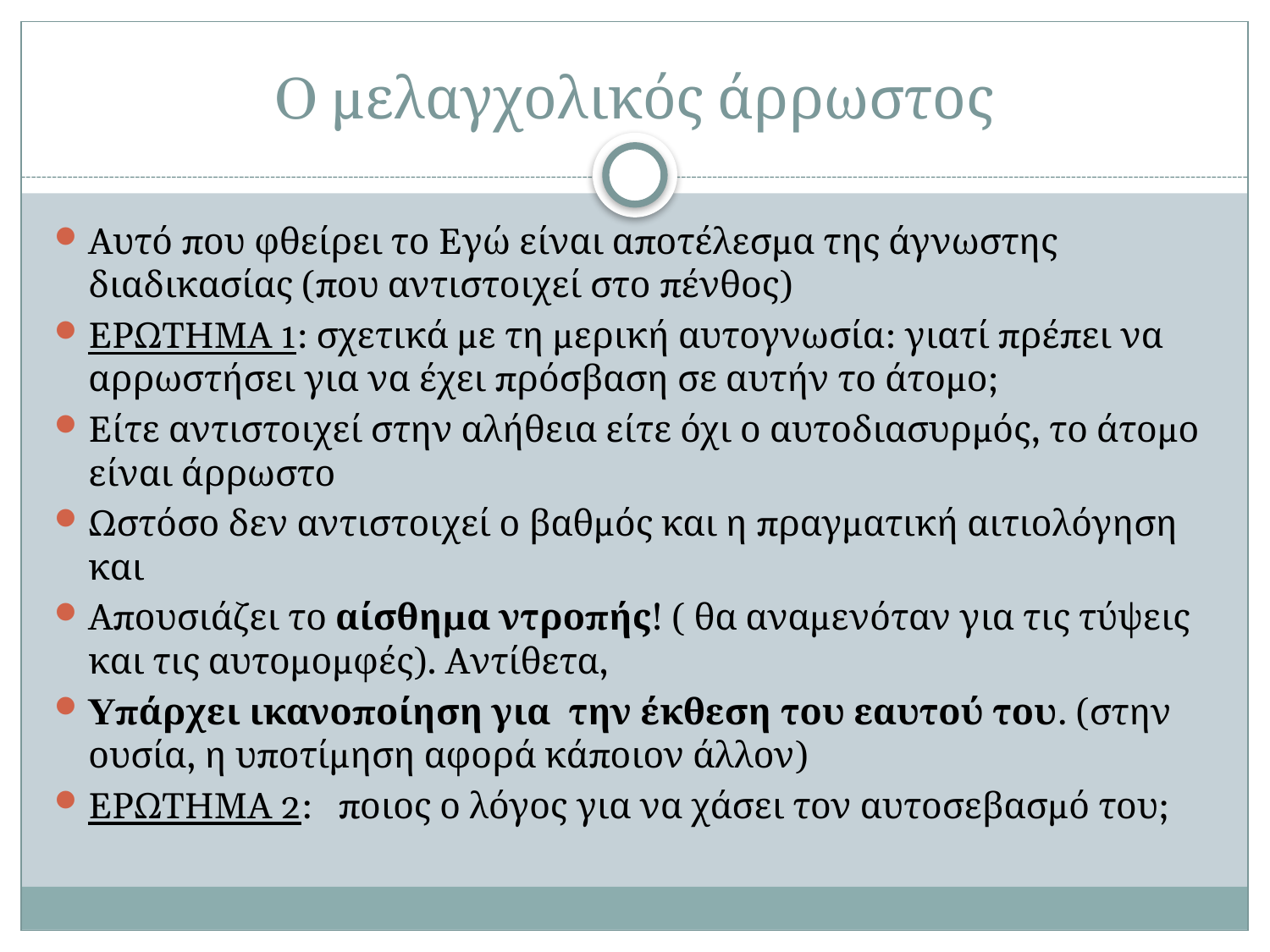

# Ο μελαγχολικός άρρωστος
Αυτό που φθείρει το Εγώ είναι αποτέλεσμα της άγνωστης διαδικασίας (που αντιστοιχεί στο πένθος)
ΕΡΩΤΗΜΑ 1: σχετικά με τη μερική αυτογνωσία: γιατί πρέπει να αρρωστήσει για να έχει πρόσβαση σε αυτήν το άτομο;
Είτε αντιστοιχεί στην αλήθεια είτε όχι ο αυτοδιασυρμός, το άτομο είναι άρρωστο
Ωστόσο δεν αντιστοιχεί ο βαθμός και η πραγματική αιτιολόγηση και
Απουσιάζει το αίσθημα ντροπής! ( θα αναμενόταν για τις τύψεις και τις αυτομομφές). Αντίθετα,
Υπάρχει ικανοποίηση για  την έκθεση του εαυτού του. (στην ουσία, η υποτίμηση αφορά κάποιον άλλον)
ΕΡΩΤΗΜΑ 2:   ποιος ο λόγος για να χάσει τον αυτοσεβασμό του;